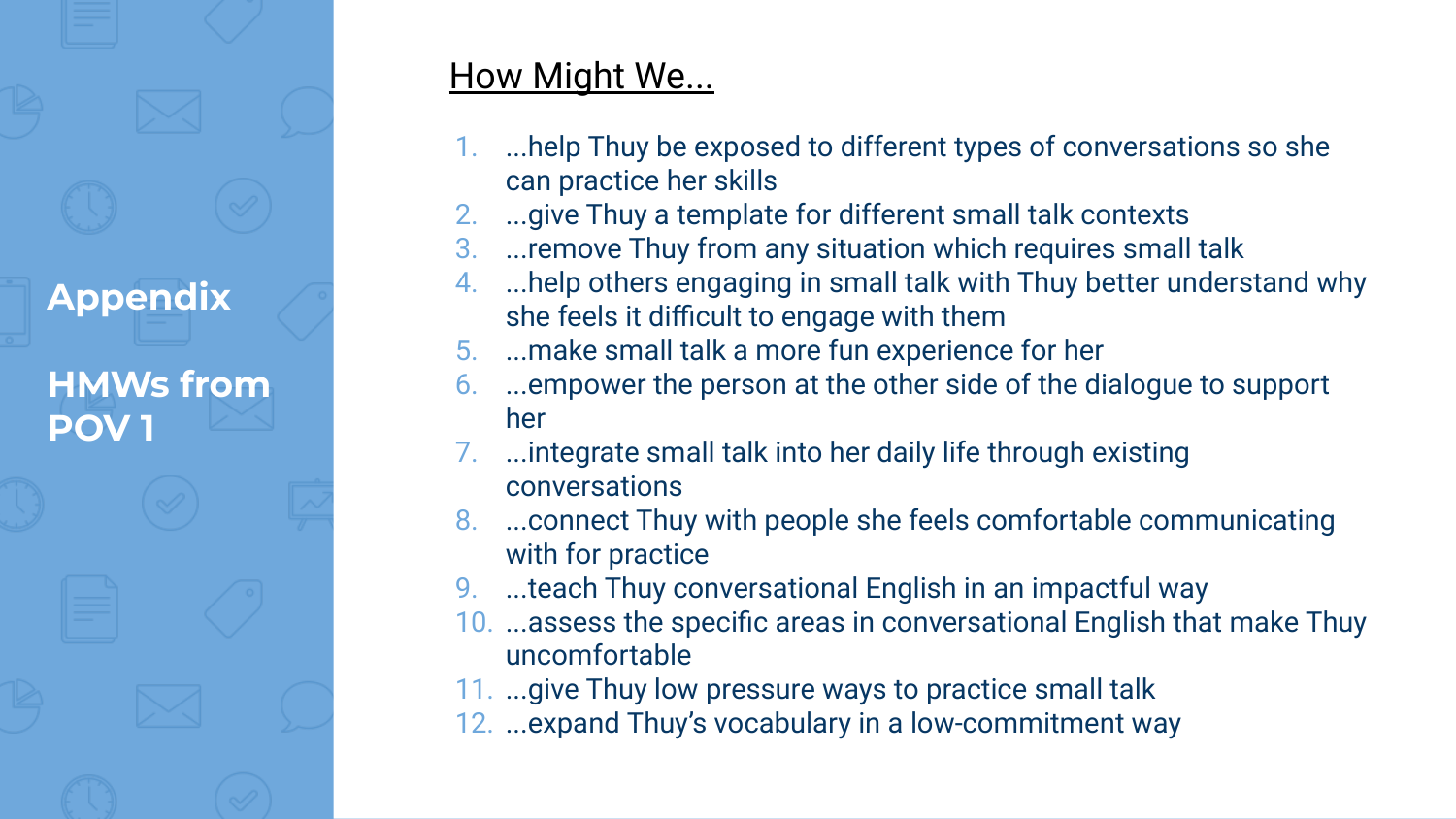

How Might We...
...help Thuy be exposed to different types of conversations so she can practice her skills
...give Thuy a template for different small talk contexts
...remove Thuy from any situation which requires small talk
...help others engaging in small talk with Thuy better understand why she feels it difficult to engage with them
...make small talk a more fun experience for her
...empower the person at the other side of the dialogue to support her
...integrate small talk into her daily life through existing conversations
...connect Thuy with people she feels comfortable communicating with for practice
...teach Thuy conversational English in an impactful way
...assess the specific areas in conversational English that make Thuy uncomfortable
...give Thuy low pressure ways to practice small talk
...expand Thuy’s vocabulary in a low-commitment way
# Appendix

HMWs from POV 1